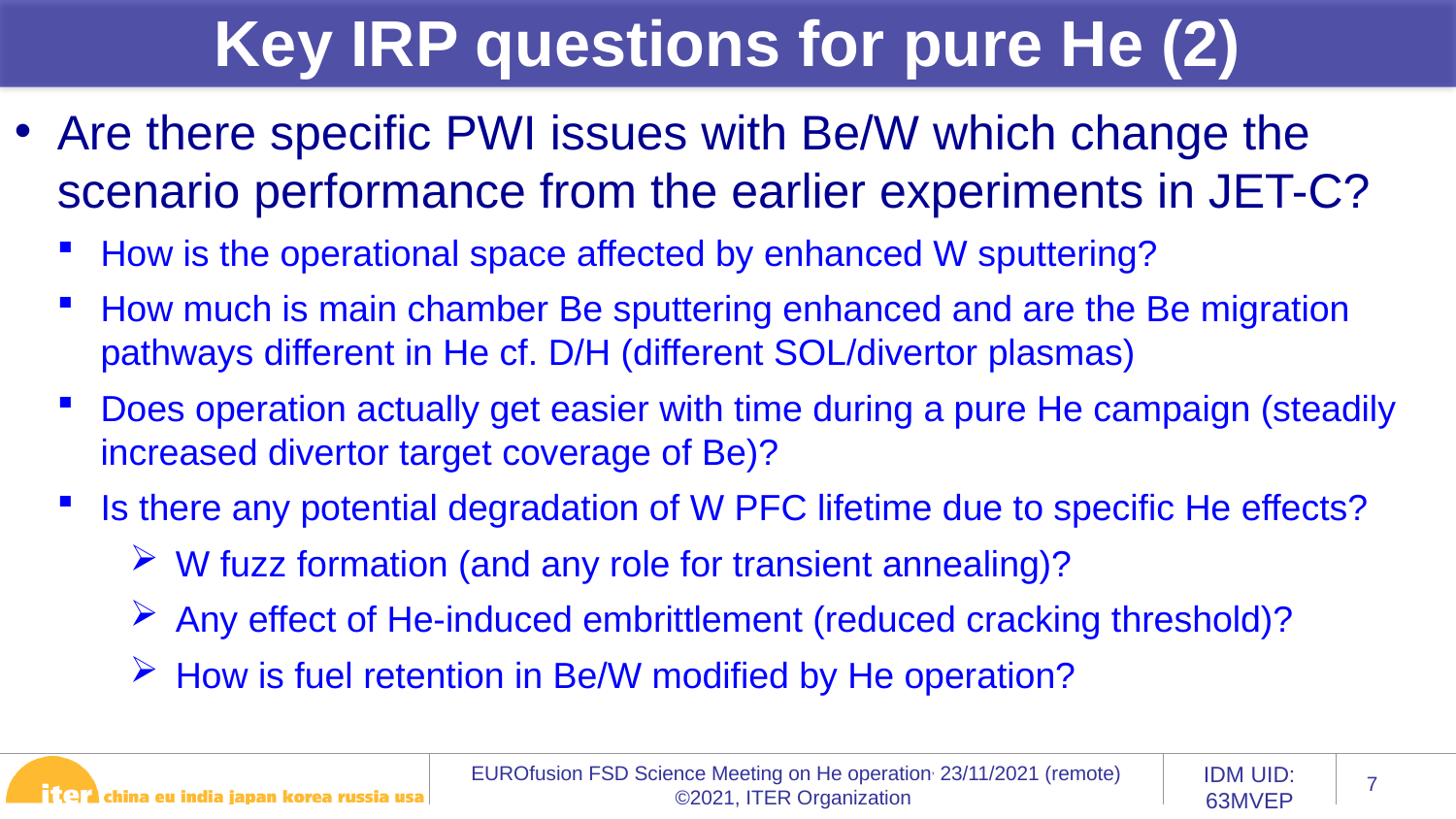

Key IRP questions for pure He (2)
Are there specific PWI issues with Be/W which change the scenario performance from the earlier experiments in JET-C?
How is the operational space affected by enhanced W sputtering?
How much is main chamber Be sputtering enhanced and are the Be migration pathways different in He cf. D/H (different SOL/divertor plasmas)
Does operation actually get easier with time during a pure He campaign (steadily increased divertor target coverage of Be)?
Is there any potential degradation of W PFC lifetime due to specific He effects?
W fuzz formation (and any role for transient annealing)?
Any effect of He-induced embrittlement (reduced cracking threshold)?
How is fuel retention in Be/W modified by He operation?